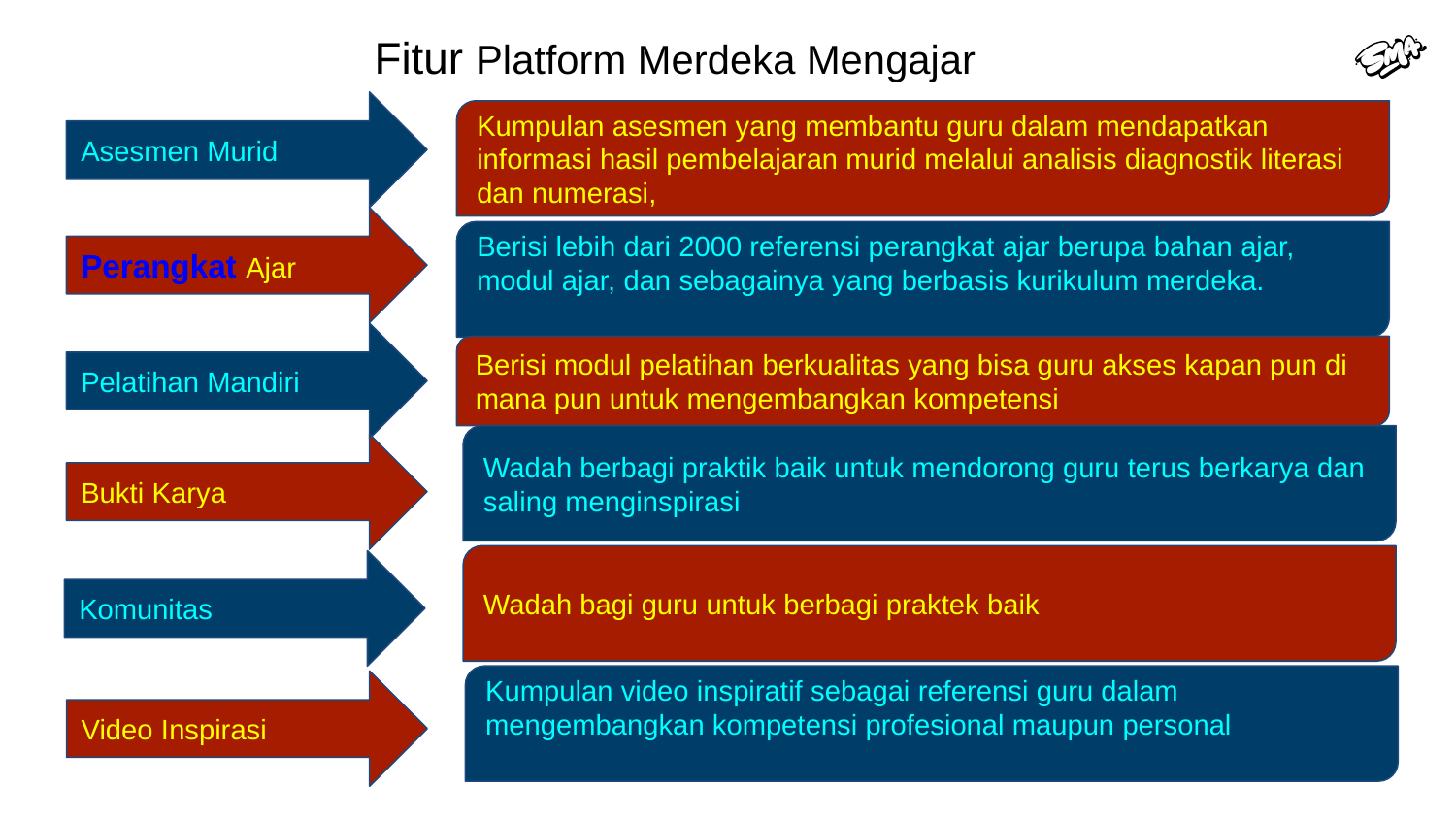

Fitur Platform Merdeka Mengajar
Asesmen Murid
Kumpulan asesmen yang membantu guru dalam mendapatkan informasi hasil pembelajaran murid melalui analisis diagnostik literasi dan numerasi,
Perangkat Ajar
Berisi lebih dari 2000 referensi perangkat ajar berupa bahan ajar, modul ajar, dan sebagainya yang berbasis kurikulum merdeka.

Pelatihan Mandiri
Berisi modul pelatihan berkualitas yang bisa guru akses kapan pun di mana pun untuk mengembangkan kompetensi
Wadah berbagi praktik baik untuk mendorong guru terus berkarya dan saling menginspirasi
Bukti Karya
Wadah bagi guru untuk berbagi praktek baik
Komunitas
Kumpulan video inspiratif sebagai referensi guru dalam mengembangkan kompetensi profesional maupun personal

Video Inspirasi